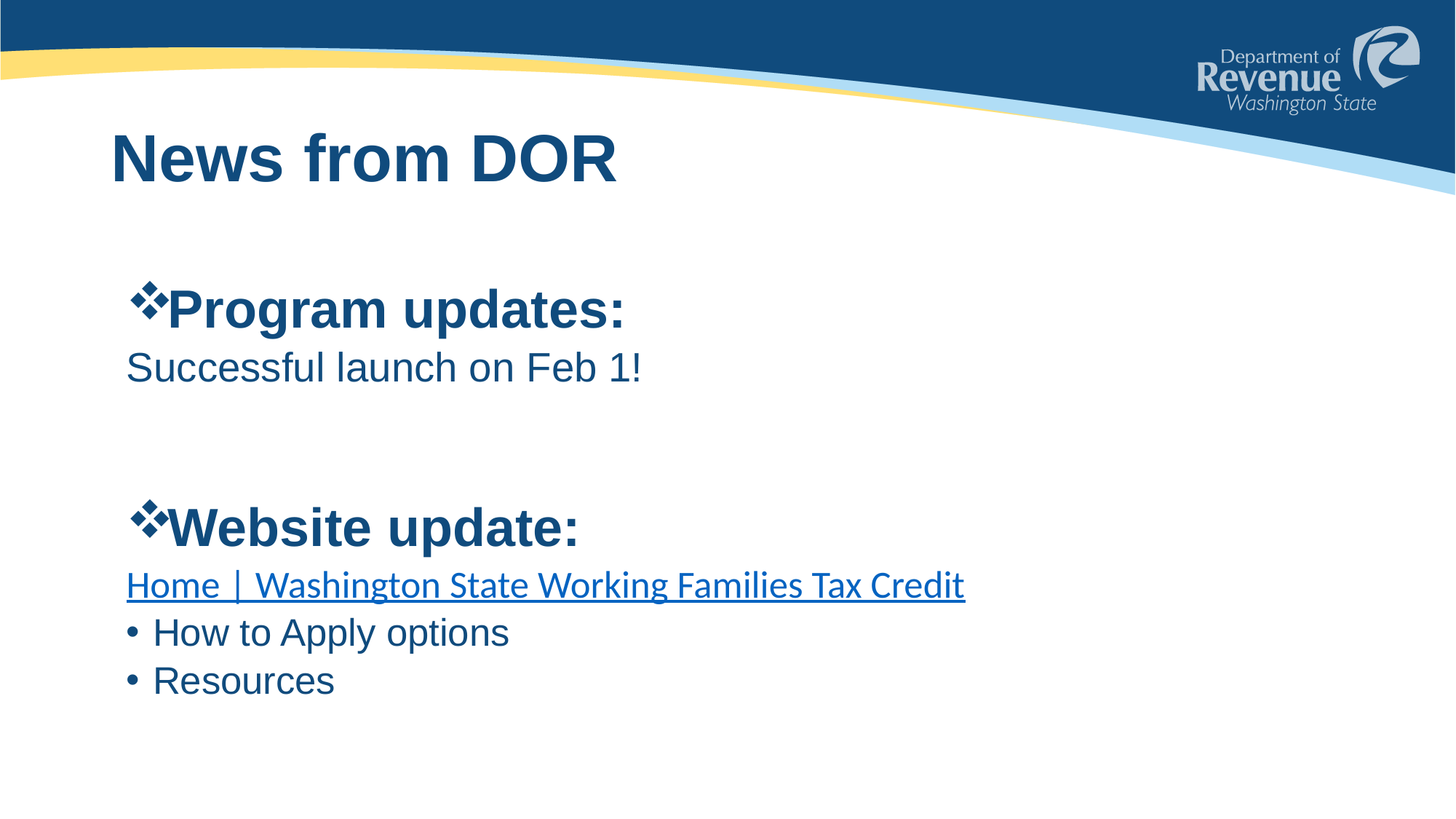

# News from DOR

 Program updates:
Successful launch on Feb 1!

 Website update:
Home | Washington State Working Families Tax Credit
How to Apply options
Resources